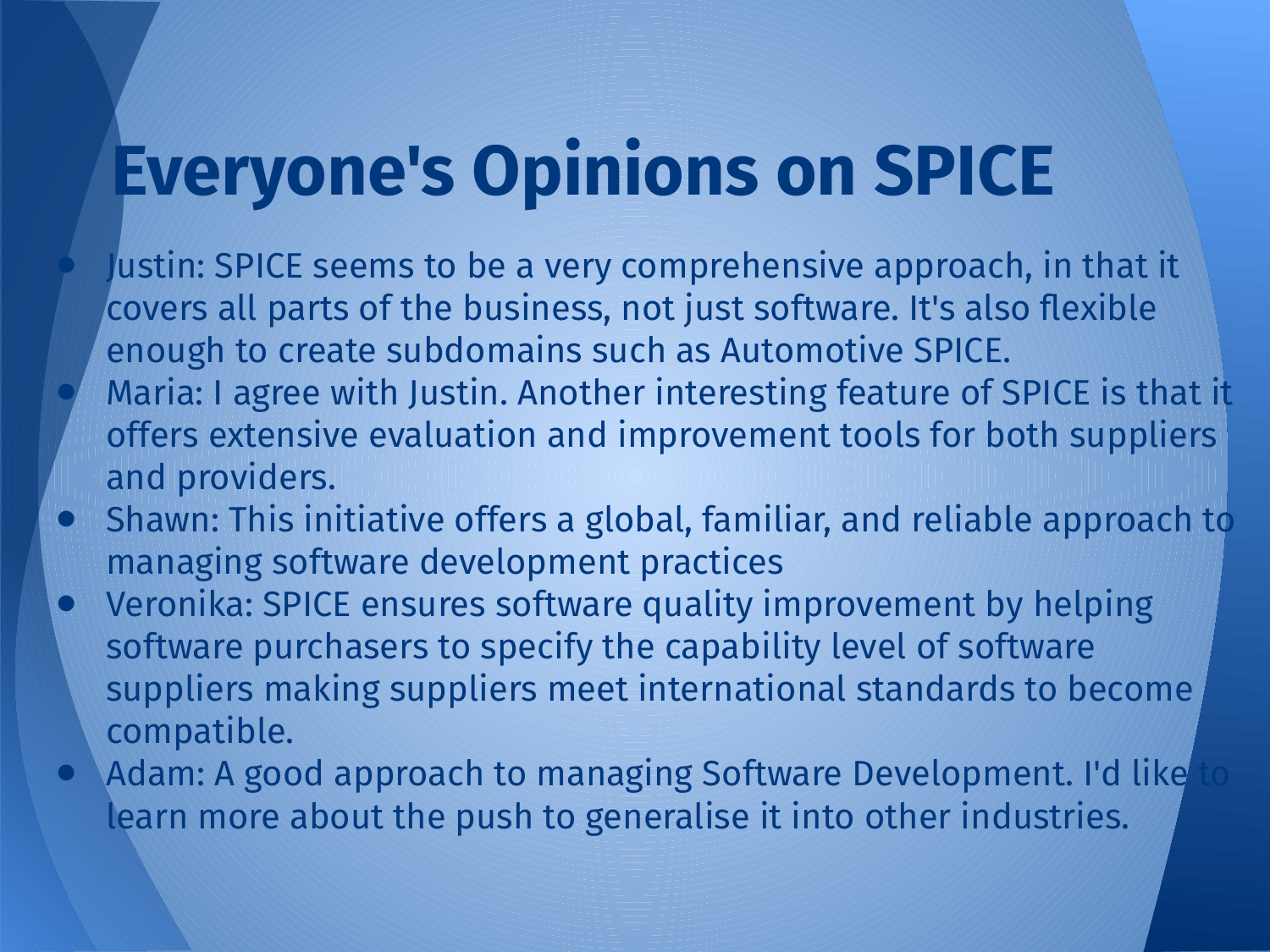

# Everyone's Opinions on SPICE
Justin: SPICE seems to be a very comprehensive approach, in that it covers all parts of the business, not just software. It's also flexible enough to create subdomains such as Automotive SPICE.
Maria: I agree with Justin. Another interesting feature of SPICE is that it offers extensive evaluation and improvement tools for both suppliers and providers.
Shawn: This initiative offers a global, familiar, and reliable approach to managing software development practices
Veronika: SPICE ensures software quality improvement by helping software purchasers to specify the capability level of software suppliers making suppliers meet international standards to become compatible.
Adam: A good approach to managing Software Development. I'd like to learn more about the push to generalise it into other industries.